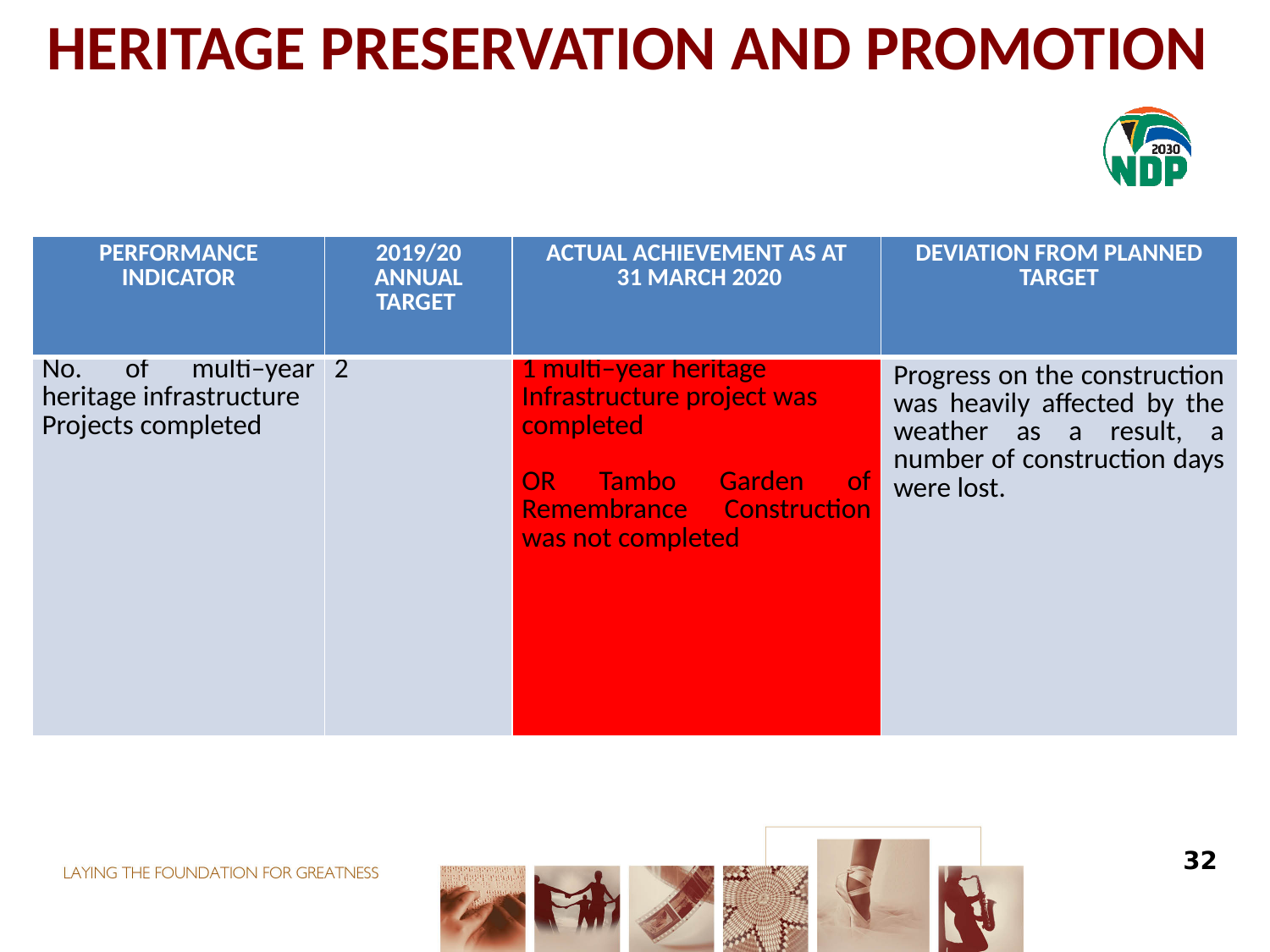

# HERITAGE PRESERVATION AND PROMOTION
| PERFORMANCE INDICATOR | 2019/20 ANNUAL TARGET | ACTUAL ACHIEVEMENT AS AT 31 MARCH 2020 | DEVIATION FROM PLANNED TARGET |
| --- | --- | --- | --- |
| No. of multi–year heritage infrastructure Projects completed | 2 | 1 multi–year heritage Infrastructure project was completed   OR Tambo Garden of Remembrance Construction was not completed | Progress on the construction was heavily affected by the weather as a result, a number of construction days were lost. |
32